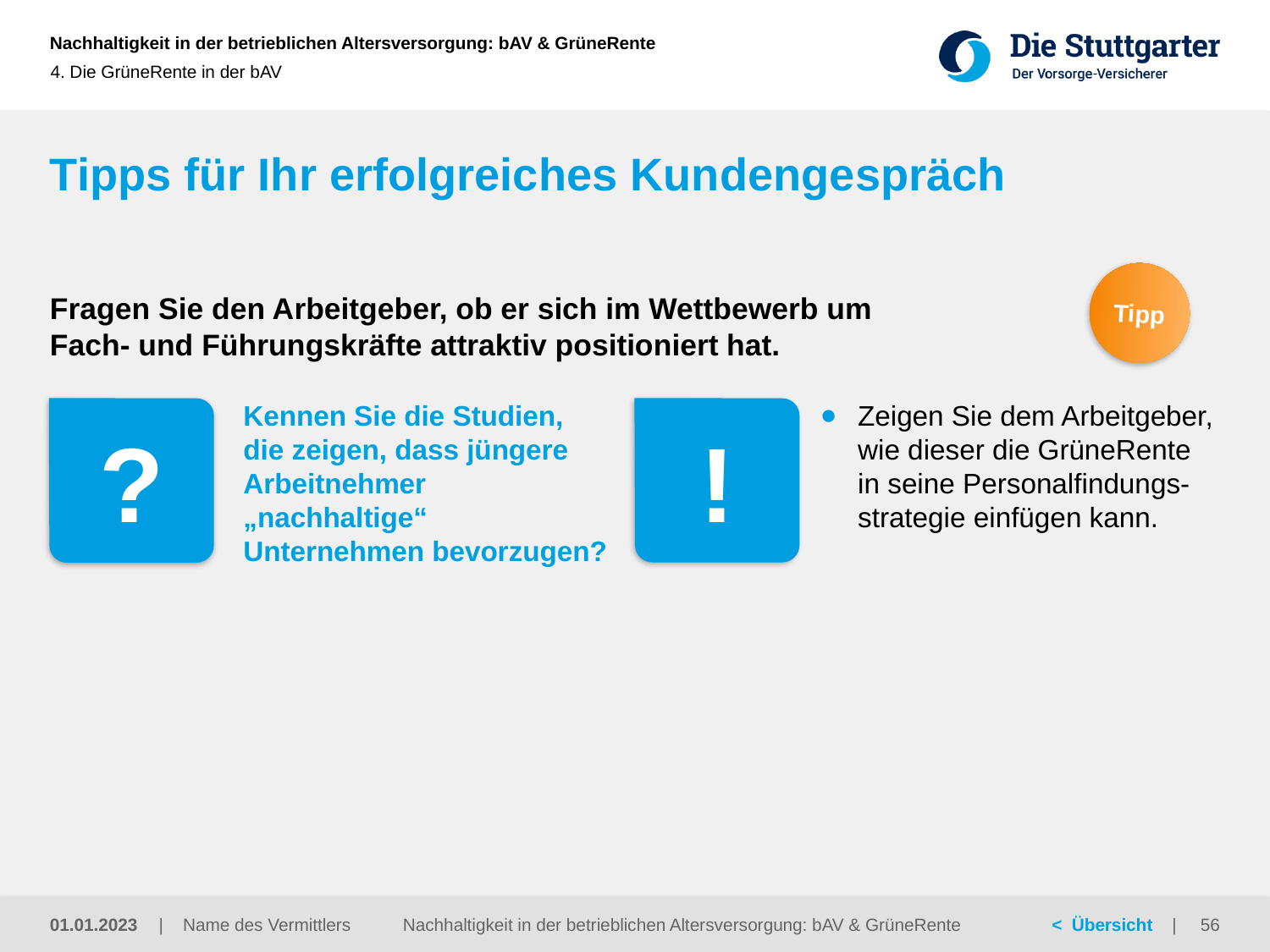

4. Die GrüneRente in der bAV
# Tipps für Ihr erfolgreiches Kundengespräch
Tipp
Fragen Sie den Arbeitgeber, ob er sich im Wettbewerb um
Fach- und Führungskräfte attraktiv positioniert hat.
Kennen Sie die Studien, die zeigen, dass jüngere Arbeitnehmer „nachhaltige“ Unternehmen bevorzugen?
Zeigen Sie dem Arbeitgeber, wie dieser die GrüneRente in seine Personalfindungs-strategie einfügen kann.
?
!

Nachhaltigkeit in der betrieblichen Altersversorgung: bAV & GrüneRente
01.01.2023
56